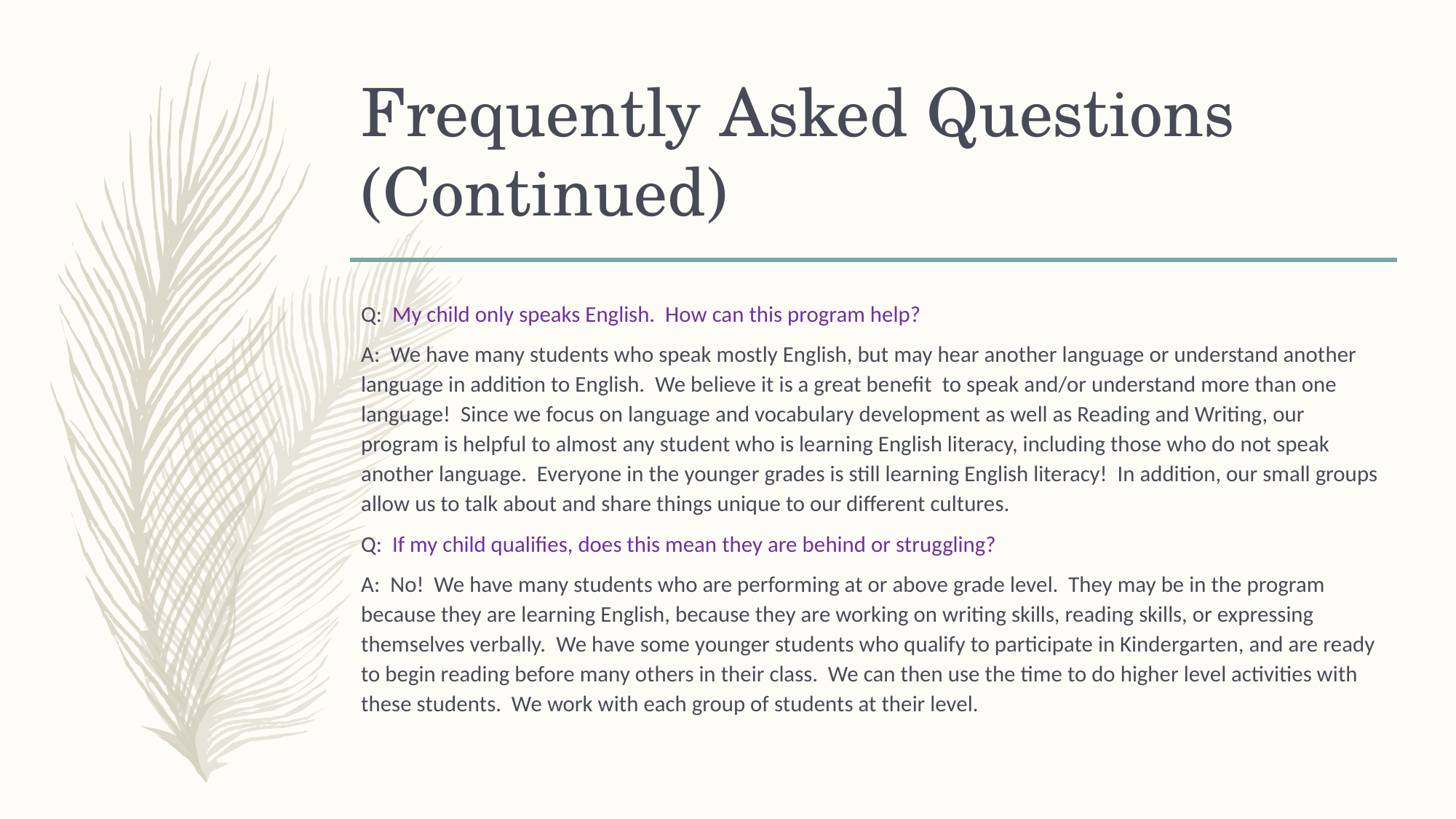

# Frequently Asked Questions (Continued)
Q:  My child only speaks English.  How can this program help?
A:  We have many students who speak mostly English, but may hear another language or understand another language in addition to English.  We believe it is a great benefit  to speak and/or understand more than one language!  Since we focus on language and vocabulary development as well as Reading and Writing, our program is helpful to almost any student who is learning English literacy, including those who do not speak another language.  Everyone in the younger grades is still learning English literacy!  In addition, our small groups allow us to talk about and share things unique to our different cultures.
Q:  If my child qualifies, does this mean they are behind or struggling?
A:  No!  We have many students who are performing at or above grade level.  They may be in the program because they are learning English, because they are working on writing skills, reading skills, or expressing themselves verbally.  We have some younger students who qualify to participate in Kindergarten, and are ready to begin reading before many others in their class.  We can then use the time to do higher level activities with these students.  We work with each group of students at their level.